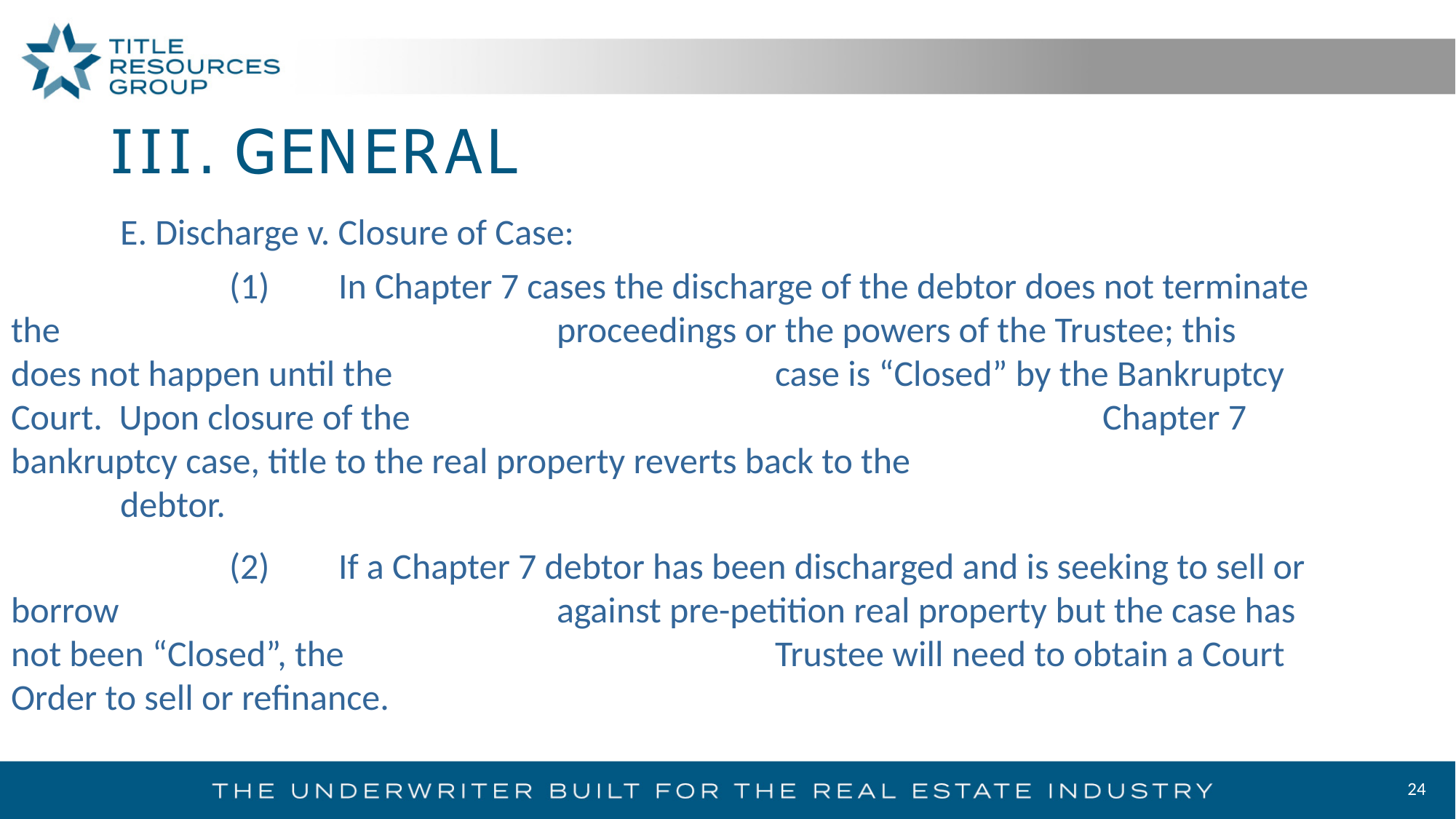

# III. GENERAL
	E. Discharge v. Closure of Case:
		(1)	In Chapter 7 cases the discharge of the debtor does not terminate the 					proceedings or the powers of the Trustee; this does not happen until the 				case is “Closed” by the Bankruptcy Court.  Upon closure of the 							Chapter 7 bankruptcy case, title to the real property reverts back to the 				debtor.

		(2)	If a Chapter 7 debtor has been discharged and is seeking to sell or borrow 				against pre-petition real property but the case has not been “Closed”, the 				Trustee will need to obtain a Court Order to sell or refinance.
24